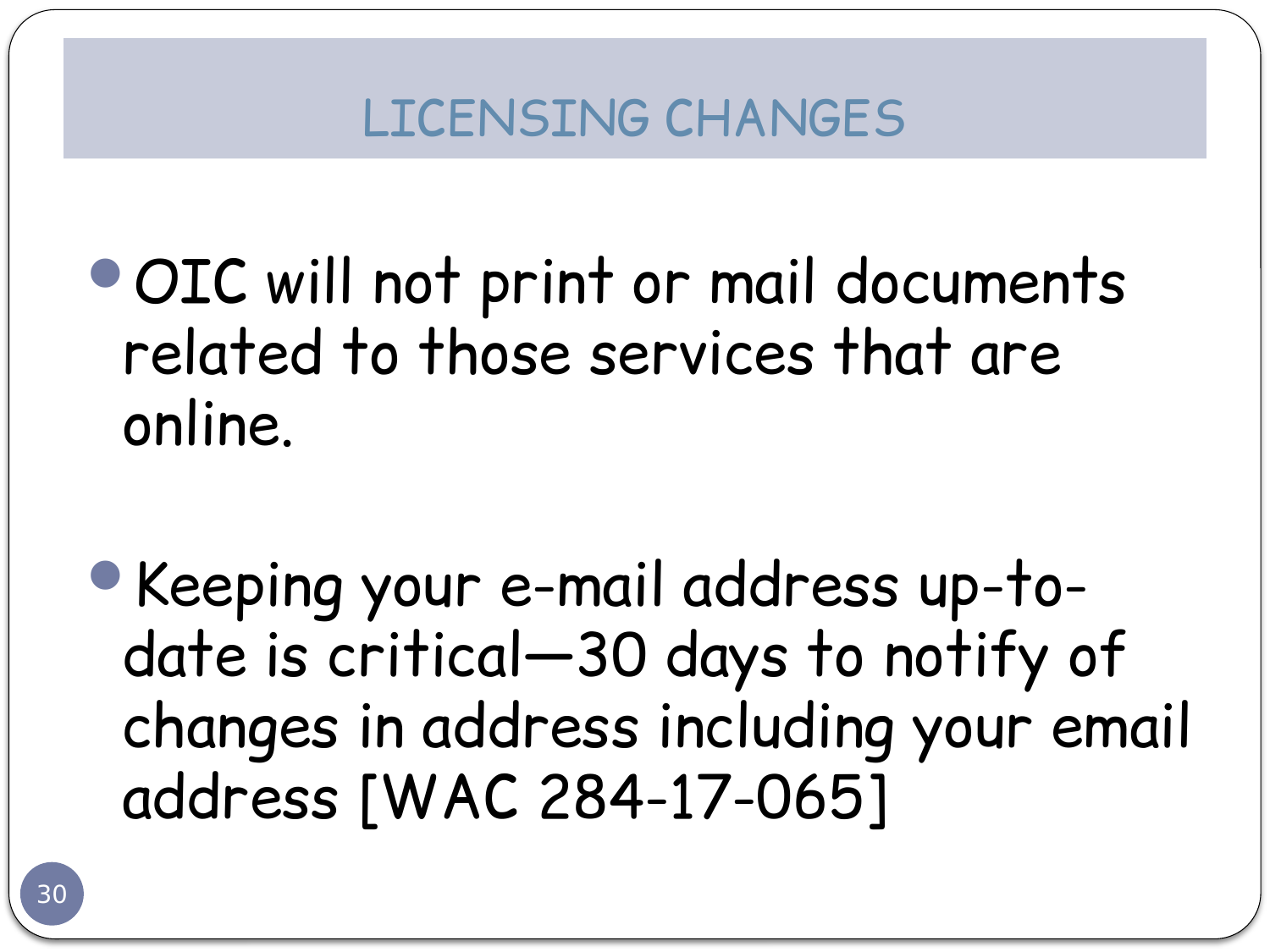

# LICENSING CHANGES

OIC will not print or mail documents related to those services that are online.

Keeping your e-mail address up-to-date is critical—30 days to notify of changes in address including your email address [WAC 284-17-065]
30